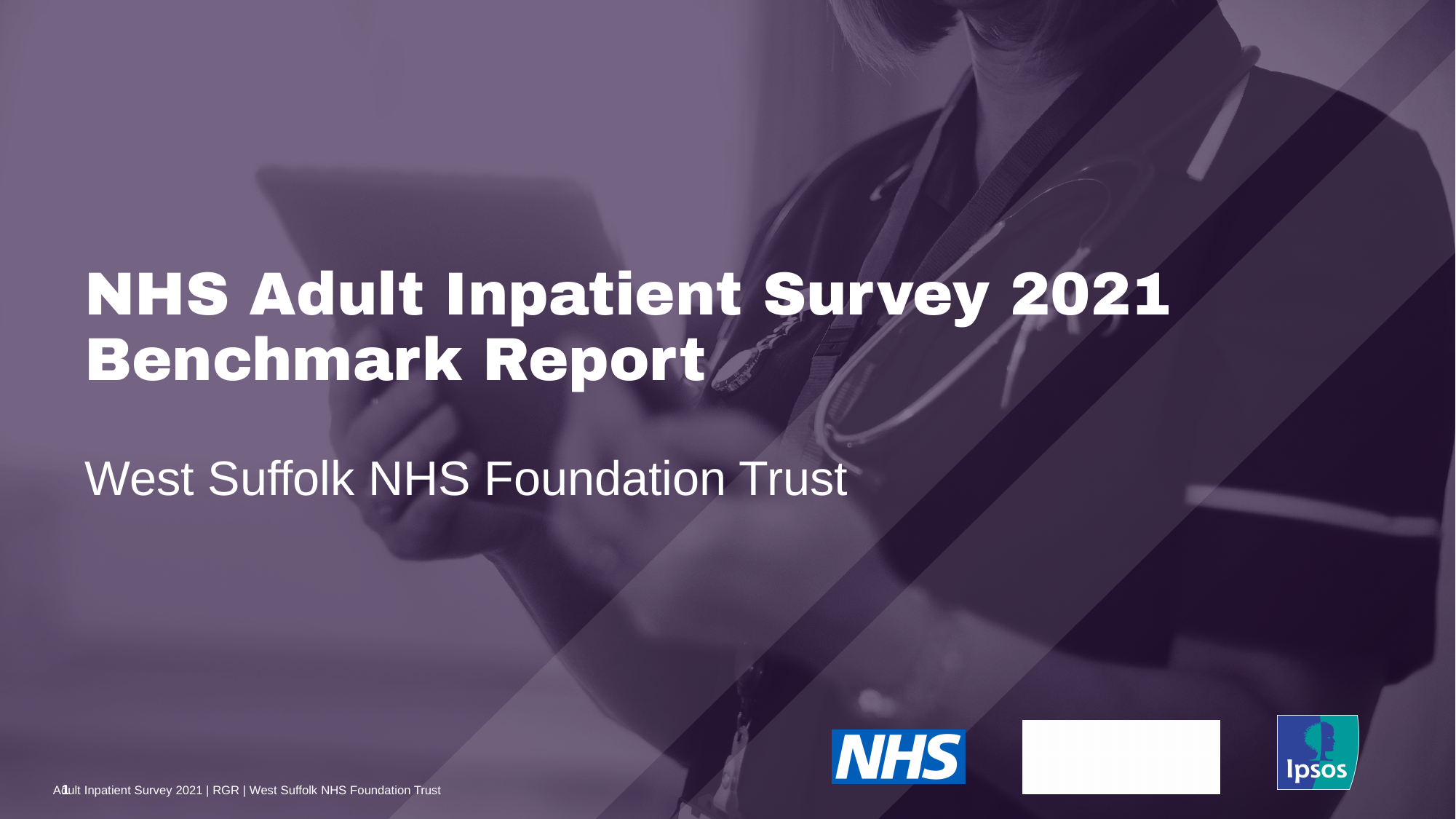

NHS Adult Inpatient Survey 2021
Benchmark Report
# West Suffolk NHS Foundation Trust
1